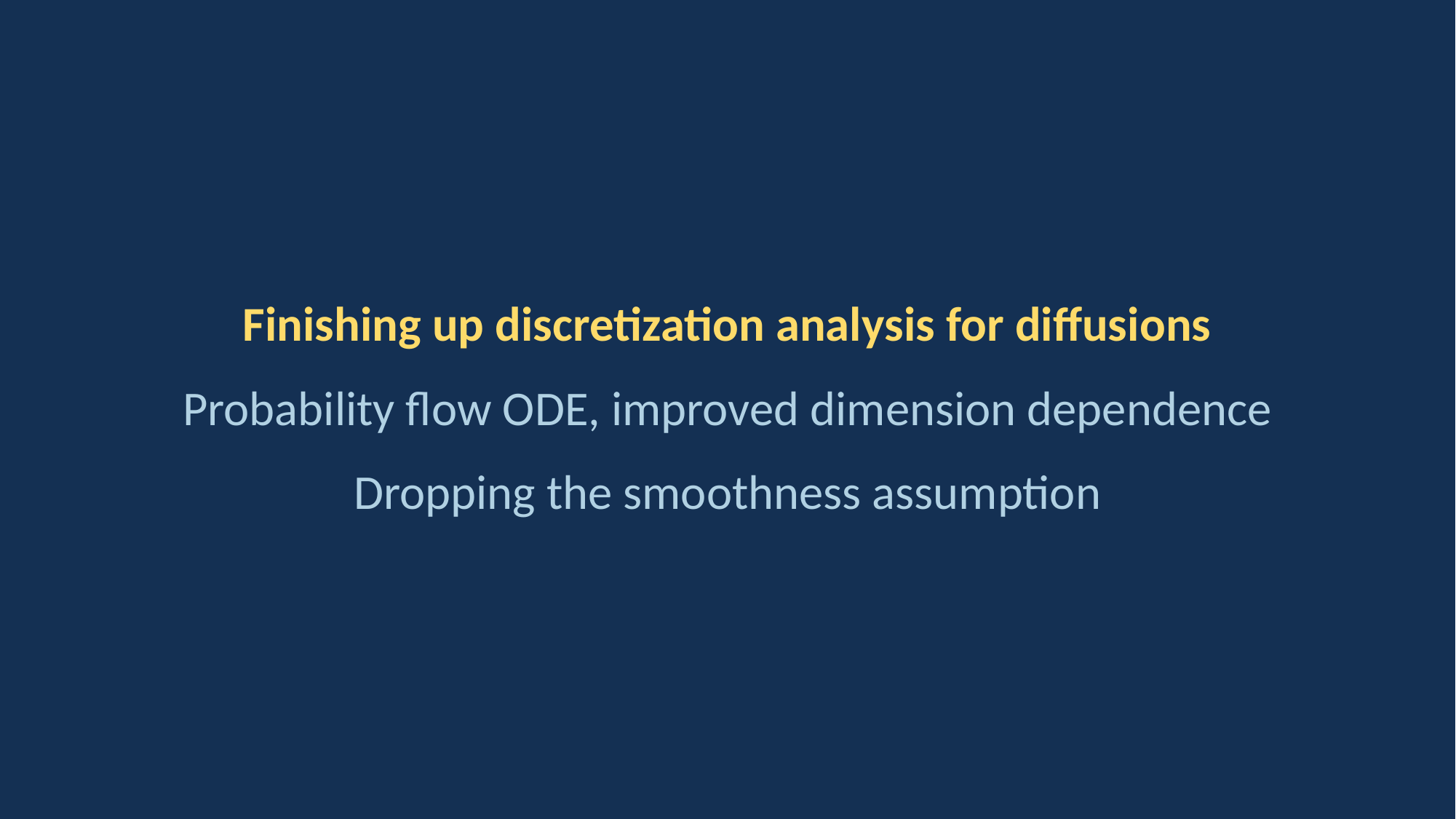

Finishing up discretization analysis for diffusions

Probability flow ODE, improved dimension dependence

Dropping the smoothness assumption